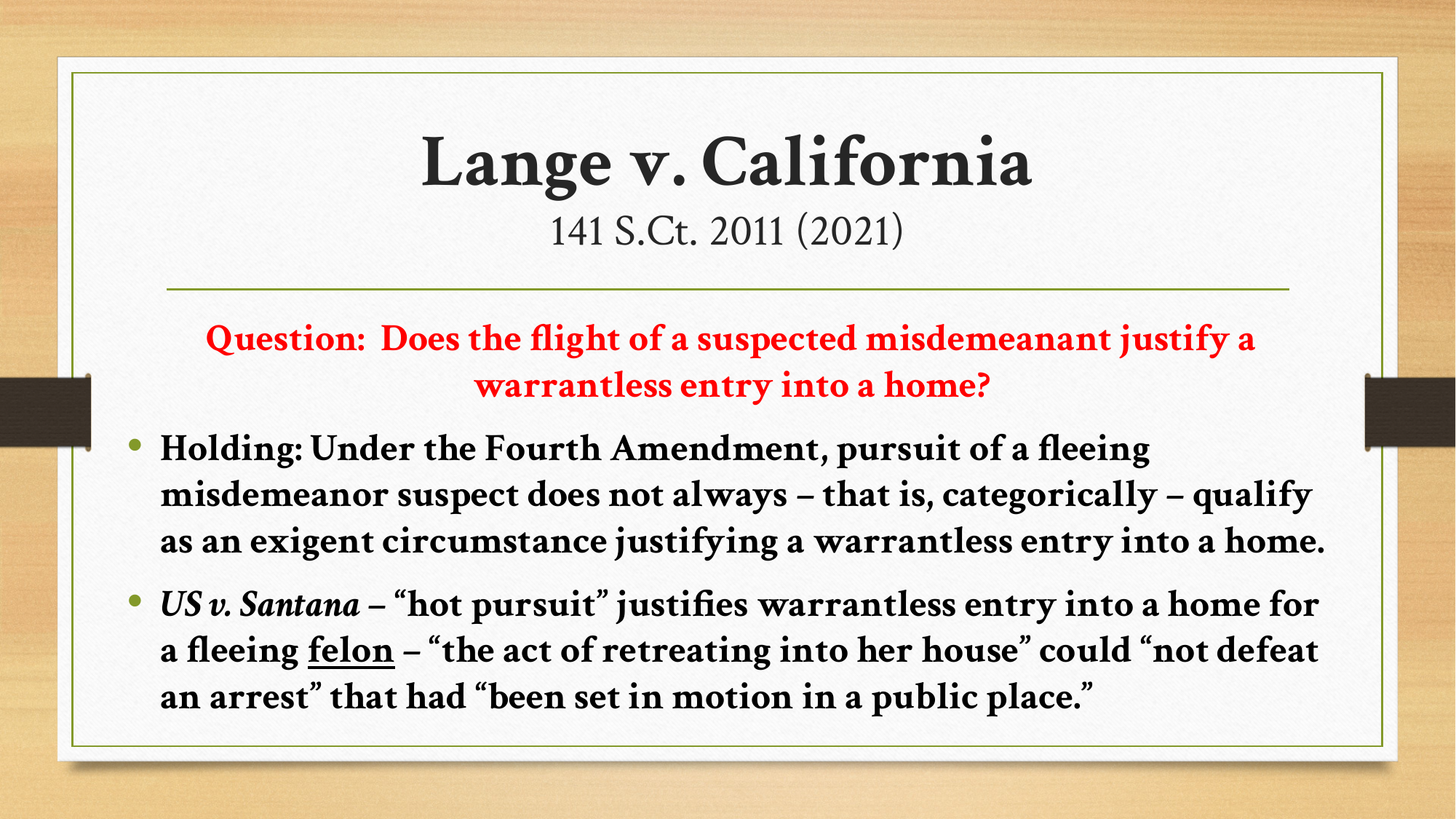

# Lange v. California 141 S.Ct. 2011 (2021)
Question:  Does the flight of a suspected misdemeanant justify a warrantless entry into a home?
Holding: Under the Fourth Amendment, pursuit of a fleeing misdemeanor suspect does not always – that is, categorically – qualify as an exigent circumstance justifying a warrantless entry into a home.
US v. Santana – “hot pursuit” justifies warrantless entry into a home for a fleeing felon – “the act of retreating into her house” could “not defeat an arrest” that had “been set in motion in a public place.”